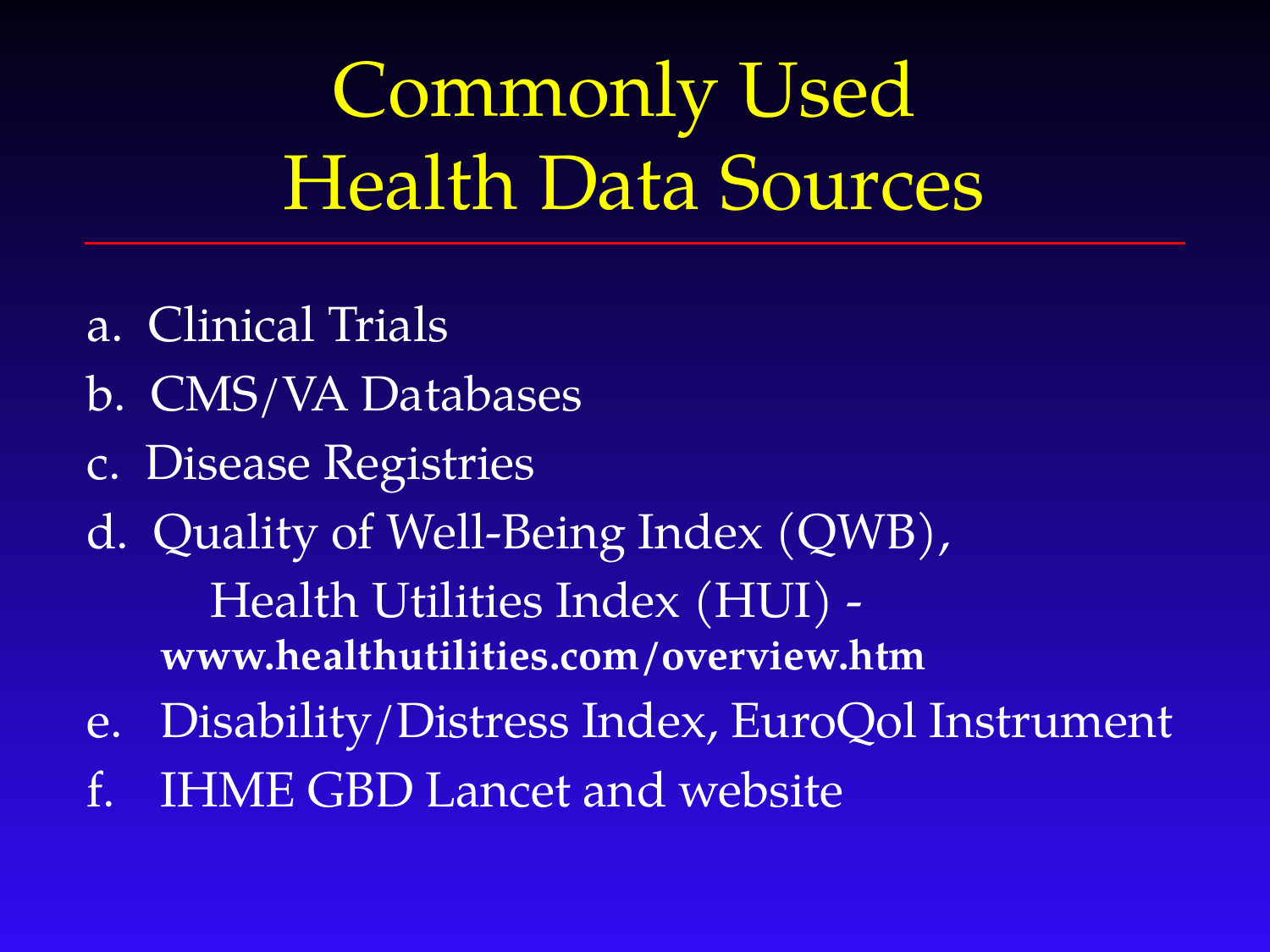

# Commonly Used Health Data Sources

a.  Clinical Trials
b.  CMS/VA Databases
c.  Disease Registries
d.  Quality of Well-Being Index (QWB),
	    Health Utilities Index (HUI) - 	www.healthutilities.com/overview.htm
Disability/Distress Index, EuroQol Instrument
IHME GBD Lancet and website